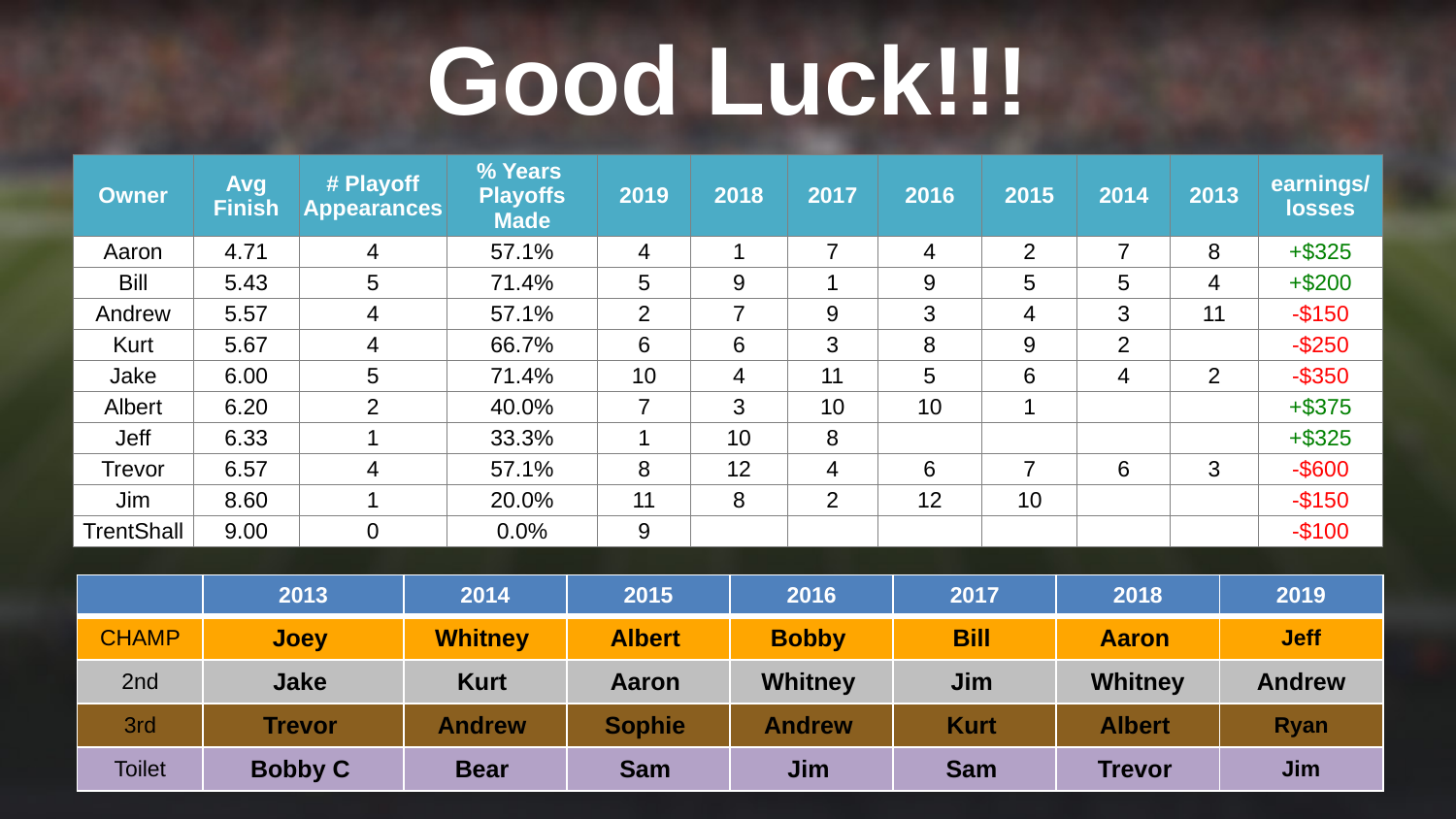

Good Luck!!!
| Owner | Avg Finish | # Playoff Appearances | % Years Playoffs Made | 2019 | 2018 | 2017 | 2016 | 2015 | 2014 | 2013 | earnings/losses |
| --- | --- | --- | --- | --- | --- | --- | --- | --- | --- | --- | --- |
| Aaron | 4.71 | 4 | 57.1% | 4 | 1 | 7 | 4 | 2 | 7 | 8 | +$325 |
| Bill | 5.43 | 5 | 71.4% | 5 | 9 | 1 | 9 | 5 | 5 | 4 | +$200 |
| Andrew | 5.57 | 4 | 57.1% | 2 | 7 | 9 | 3 | 4 | 3 | 11 | -$150 |
| Kurt | 5.67 | 4 | 66.7% | 6 | 6 | 3 | 8 | 9 | 2 |  | -$250 |
| Jake | 6.00 | 5 | 71.4% | 10 | 4 | 11 | 5 | 6 | 4 | 2 | -$350 |
| Albert | 6.20 | 2 | 40.0% | 7 | 3 | 10 | 10 | 1 |  |  | +$375 |
| Jeff | 6.33 | 1 | 33.3% | 1 | 10 | 8 |  |  |  |  | +$325 |
| Trevor | 6.57 | 4 | 57.1% | 8 | 12 | 4 | 6 | 7 | 6 | 3 | -$600 |
| Jim | 8.60 | 1 | 20.0% | 11 | 8 | 2 | 12 | 10 |  |  | -$150 |
| TrentShall | 9.00 | 0 | 0.0% | 9 |  |  |  |  |  |  | -$100 |
|  | 2013 | 2014 | 2015 | 2016 | 2017 | 2018 | 2019 |
| --- | --- | --- | --- | --- | --- | --- | --- |
| CHAMP | Joey | Whitney | Albert | Bobby | Bill | Aaron | Jeff |
| 2nd | Jake | Kurt | Aaron | Whitney | Jim | Whitney | Andrew |
| 3rd | Trevor | Andrew | Sophie | Andrew | Kurt | Albert | Ryan |
| Toilet | Bobby C | Bear | Sam | Jim | Sam | Trevor | Jim |